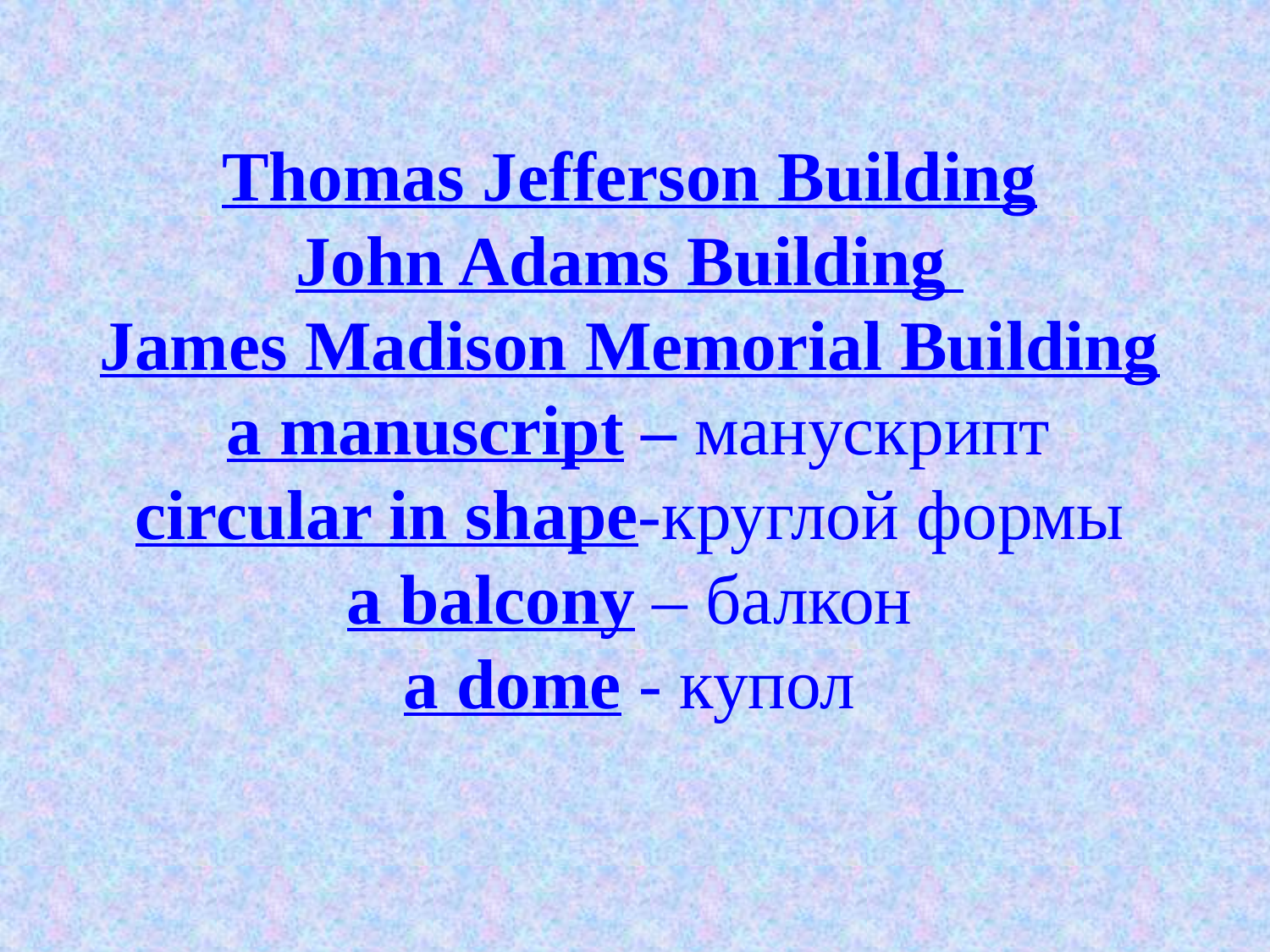

# Thomas Jefferson Building John Adams Building James Madison Memorial Building a manuscript – манускрипт circular in shape-круглой формы a balcony – балкон a dome - купол